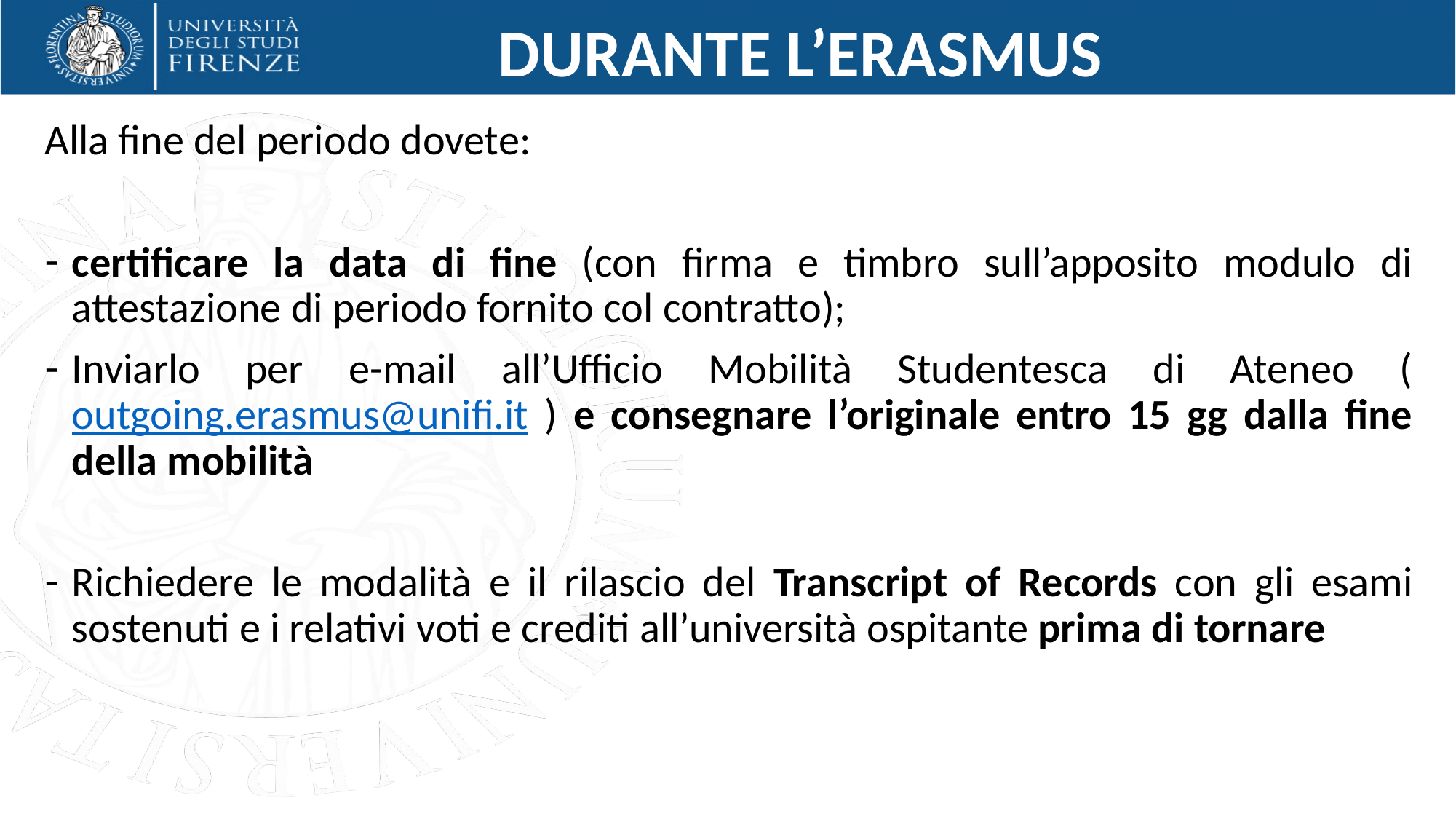

DURANTE L’ERASMUS
Alla fine del periodo dovete:

certificare la data di fine (con firma e timbro sull’apposito modulo di attestazione di periodo fornito col contratto);
Inviarlo per e-mail all’Ufficio Mobilità Studentesca di Ateneo (outgoing.erasmus@unifi.it ) e consegnare l’originale entro 15 gg dalla fine della mobilità

Richiedere le modalità e il rilascio del Transcript of Records con gli esami sostenuti e i relativi voti e crediti all’università ospitante prima di tornare